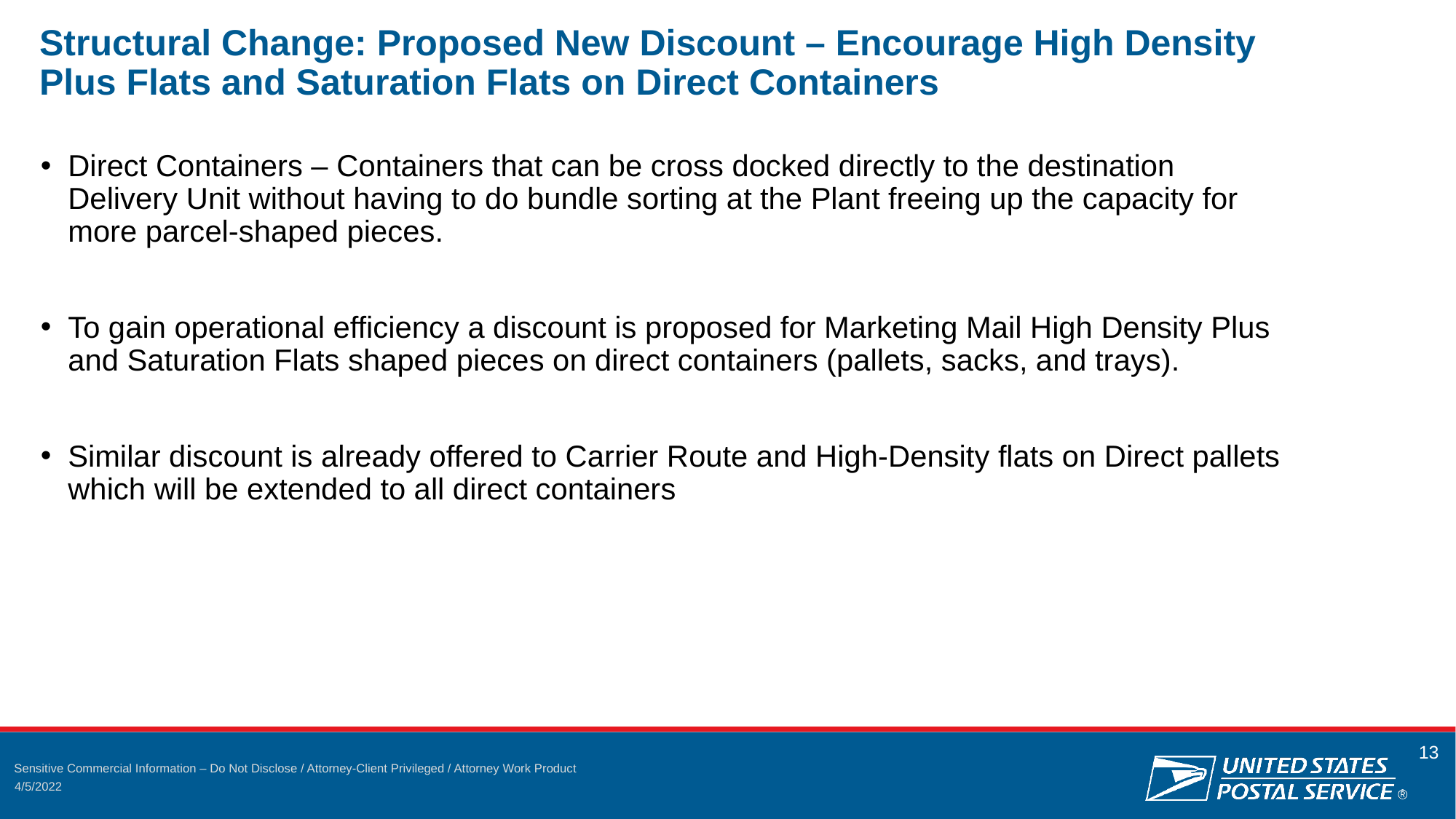

# Structural Change: Proposed New Discount – Encourage High Density Plus Flats and Saturation Flats on Direct Containers
Direct Containers – Containers that can be cross docked directly to the destination Delivery Unit without having to do bundle sorting at the Plant freeing up the capacity for more parcel-shaped pieces.

To gain operational efficiency a discount is proposed for Marketing Mail High Density Plus and Saturation Flats shaped pieces on direct containers (pallets, sacks, and trays).

Similar discount is already offered to Carrier Route and High-Density flats on Direct pallets which will be extended to all direct containers

4/5/2022